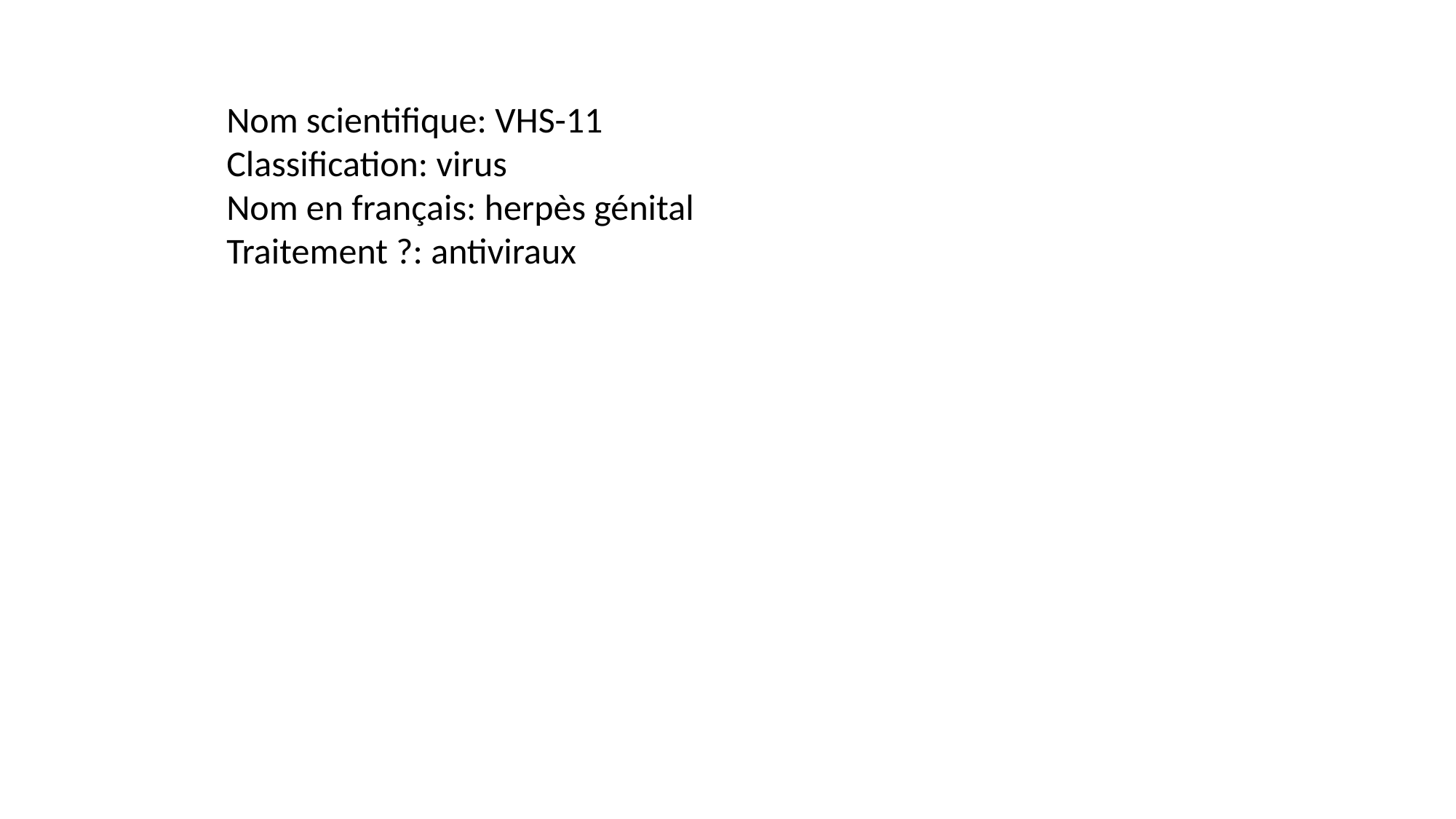

Nom scientifique: VHS-11
Classification: virus
Nom en français: herpès génital
Traitement ?: antiviraux